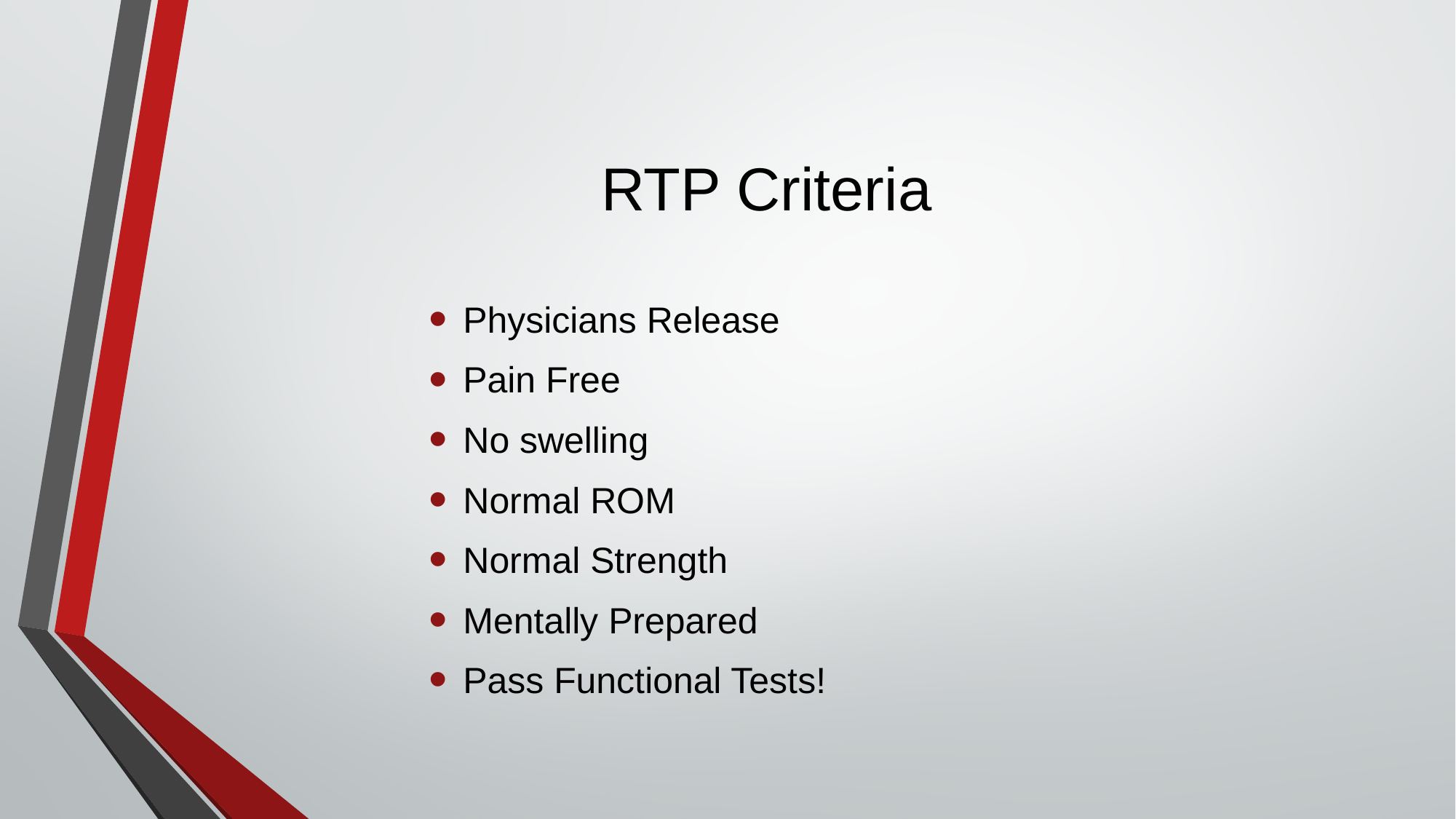

# RTP Criteria
Physicians Release
Pain Free
No swelling
Normal ROM
Normal Strength
Mentally Prepared
Pass Functional Tests!